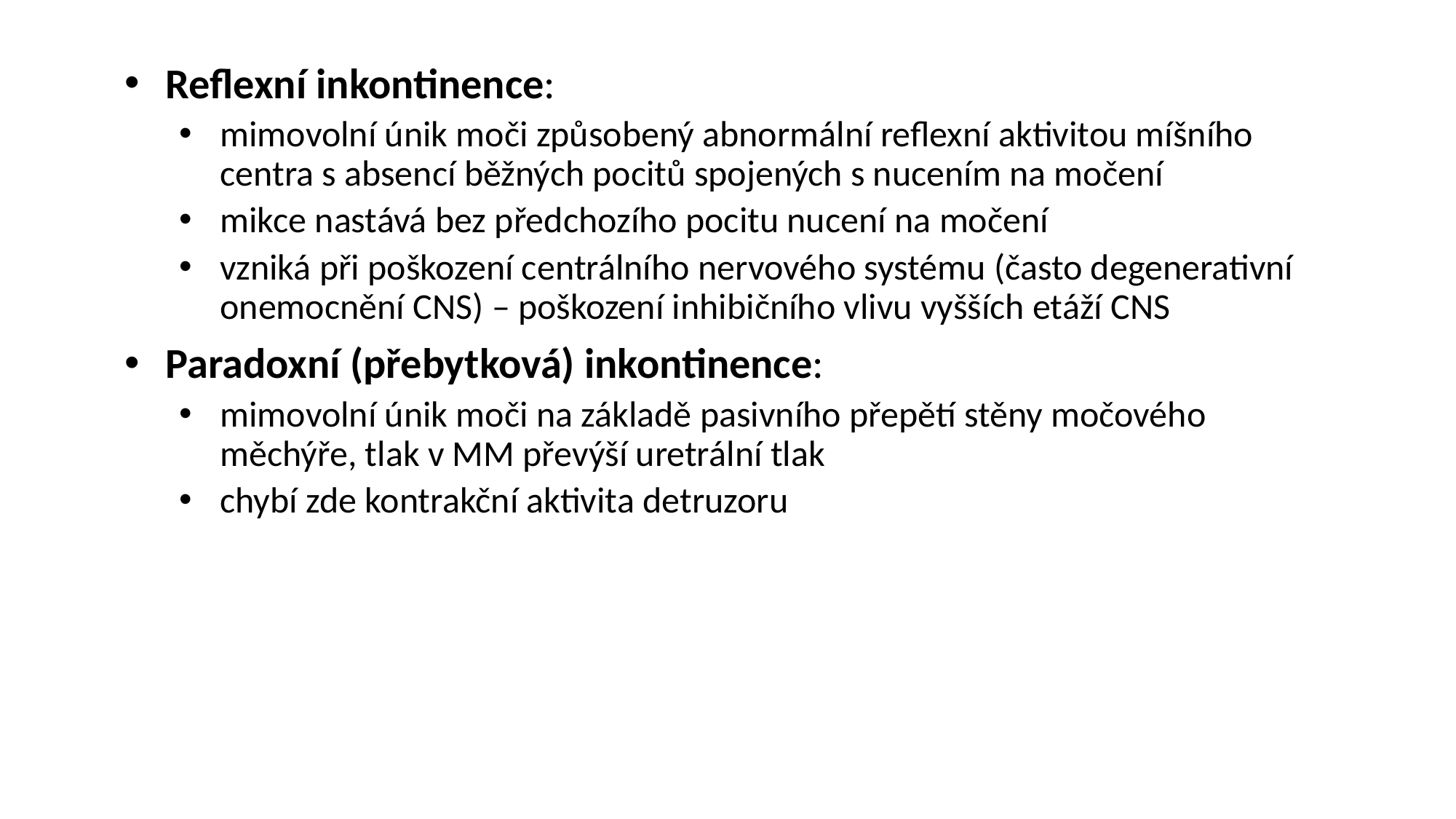

Reflexní inkontinence:
mimovolní únik moči způsobený abnormální reflexní aktivitou míšního centra s absencí běžných pocitů spojených s nucením na močení
mikce nastává bez předchozího pocitu nucení na močení
vzniká při poškození centrálního nervového systému (často degenerativní onemocnění CNS) – poškození inhibičního vlivu vyšších etáží CNS
Paradoxní (přebytková) inkontinence:
mimovolní únik moči na základě pasivního přepětí stěny močového měchýře, tlak v MM převýší uretrální tlak
chybí zde kontrakční aktivita detruzoru